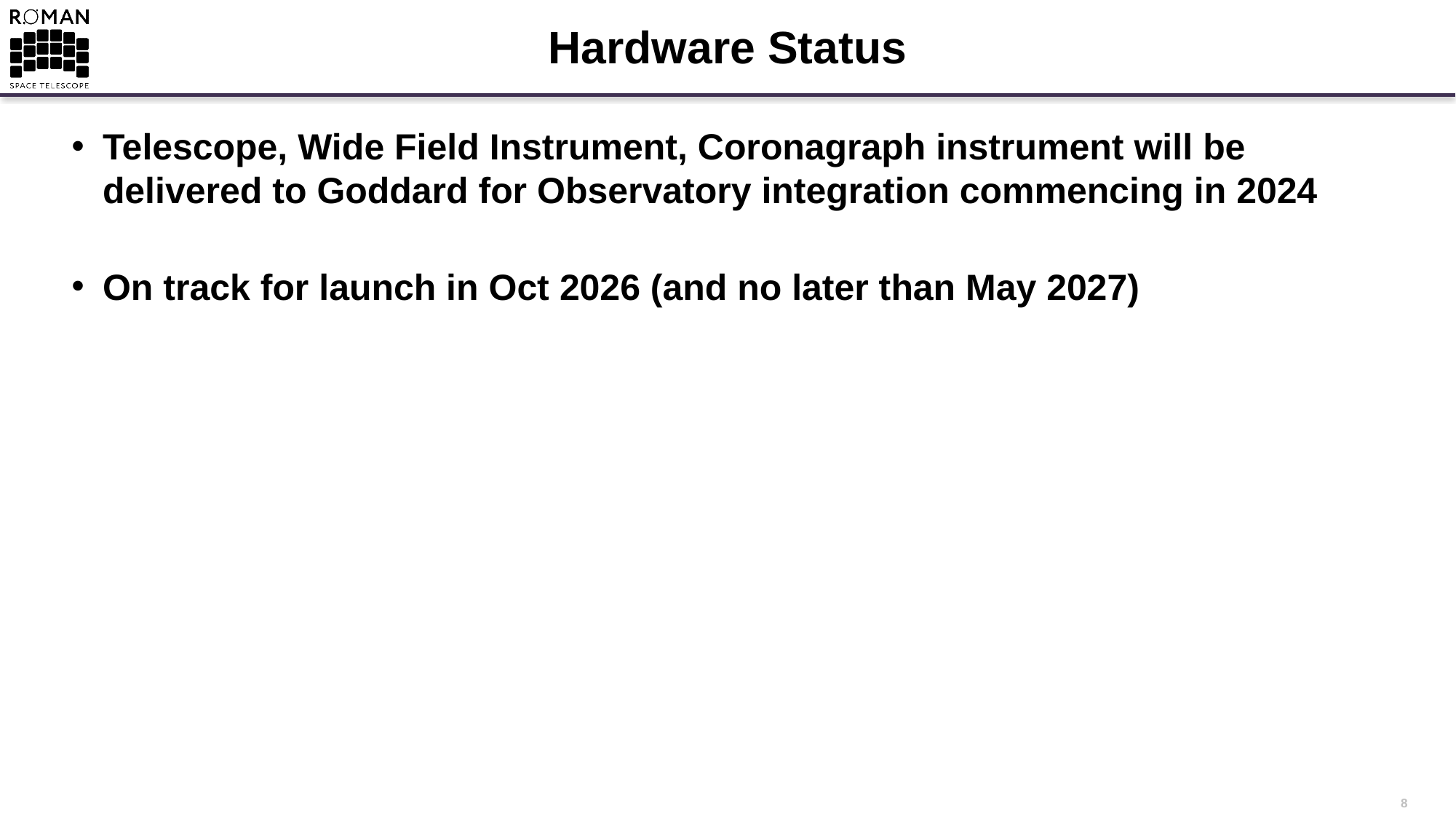

# Hardware Status
Telescope, Wide Field Instrument, Coronagraph instrument will be delivered to Goddard for Observatory integration commencing in 2024

On track for launch in Oct 2026 (and no later than May 2027)